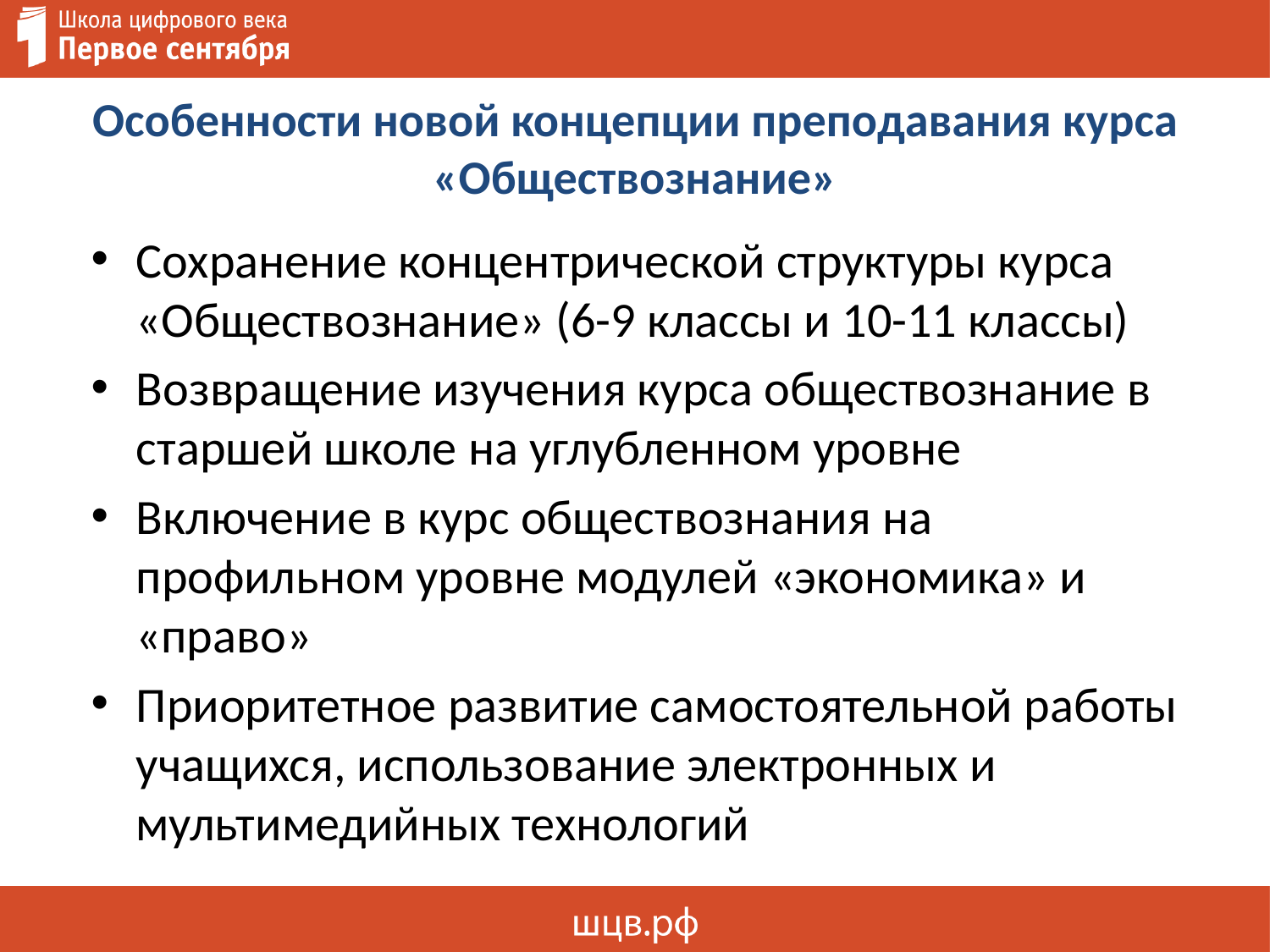

# Особенности новой концепции преподавания курса «Обществознание»
Сохранение концентрической структуры курса «Обществознание» (6-9 классы и 10-11 классы)
Возвращение изучения курса обществознание в старшей школе на углубленном уровне
Включение в курс обществознания на профильном уровне модулей «экономика» и «право»
Приоритетное развитие самостоятельной работы учащихся, использование электронных и мультимедийных технологий